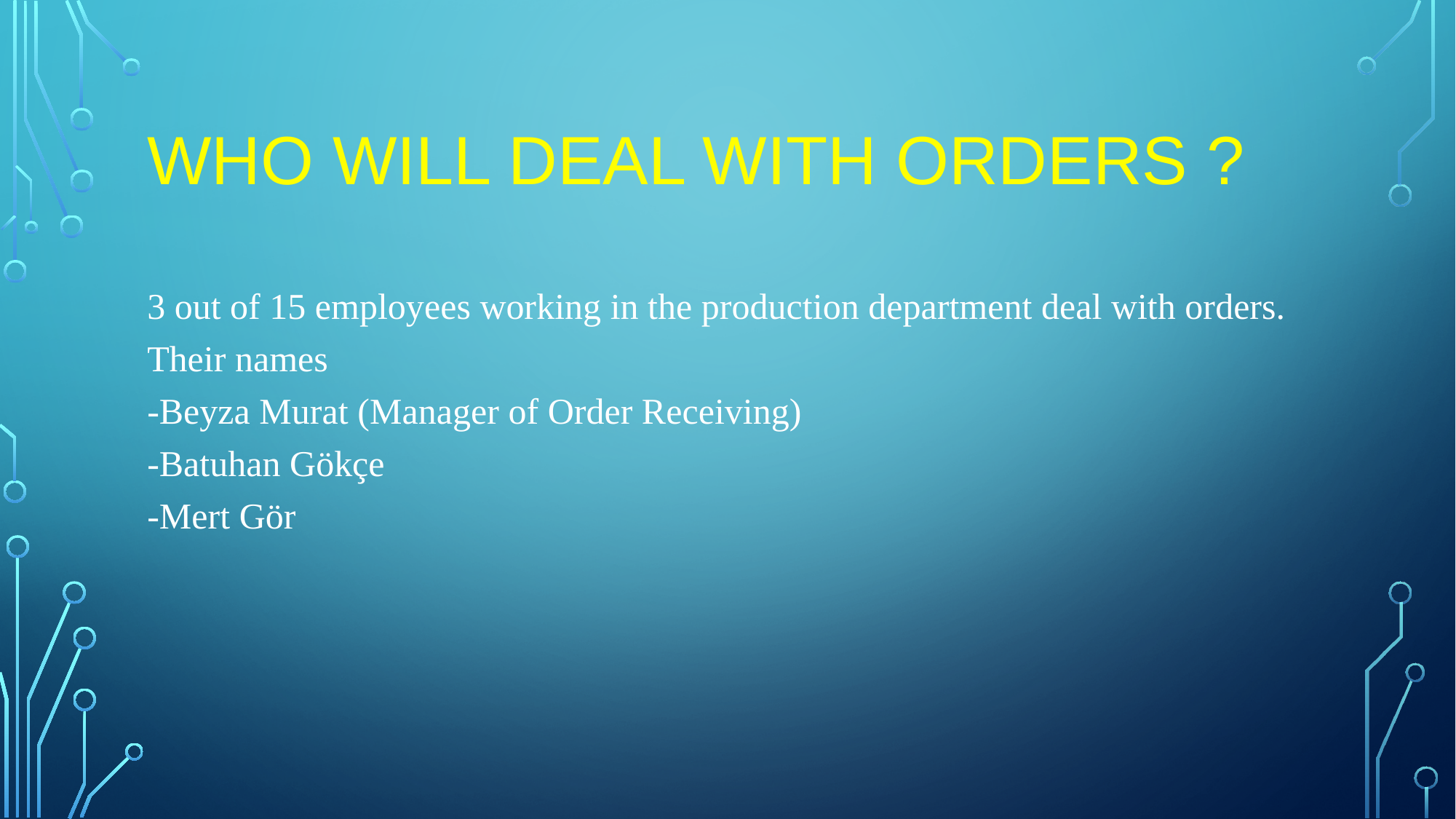

# Who wıll deal wıth orders ?
3 out of 15 employees working in the production department deal with orders. Their names
-Beyza Murat (Manager of Order Receiving)
-Batuhan Gökçe
-Mert Gör